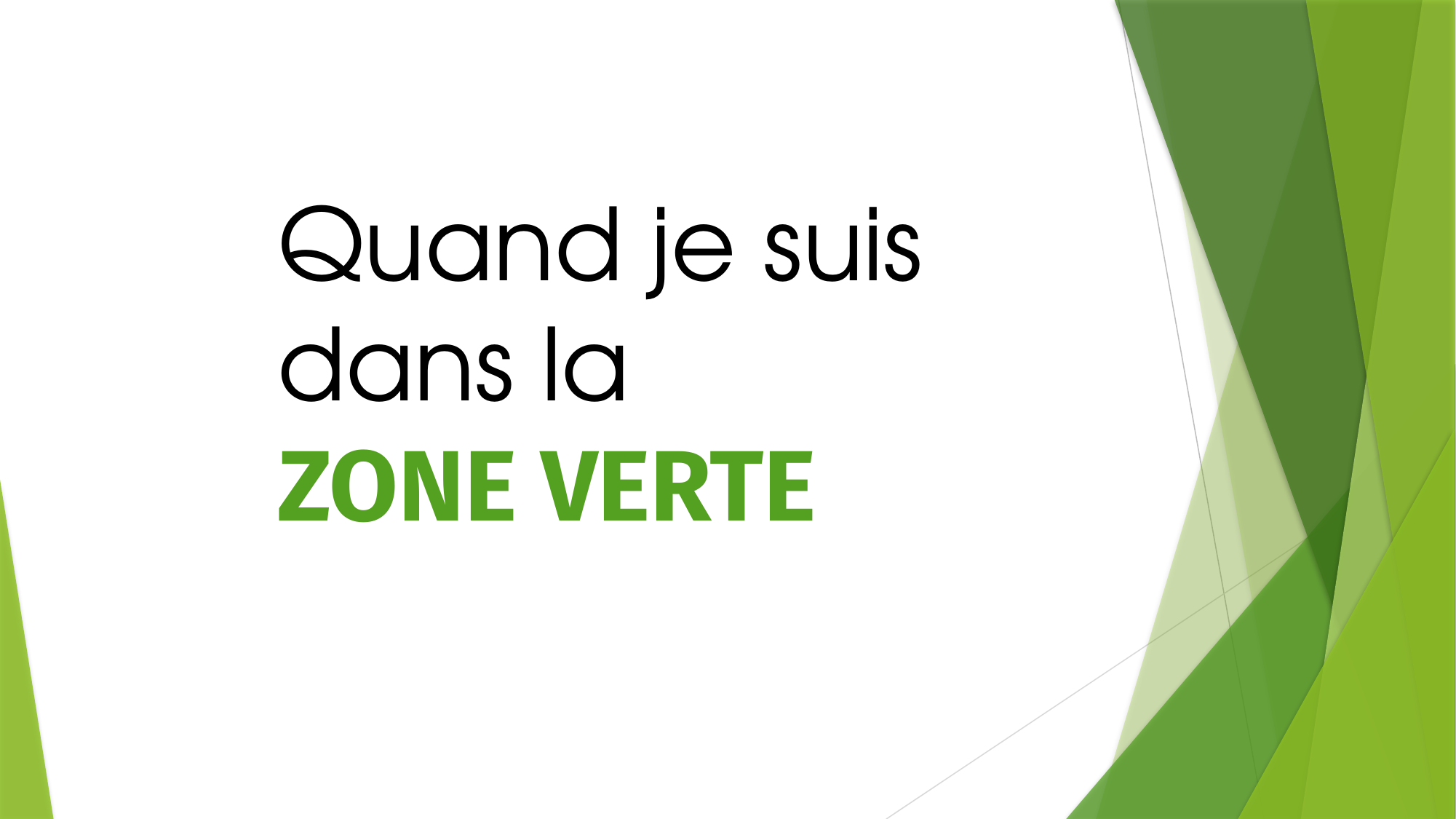

Quand je suis dans la
ZONE VERTE